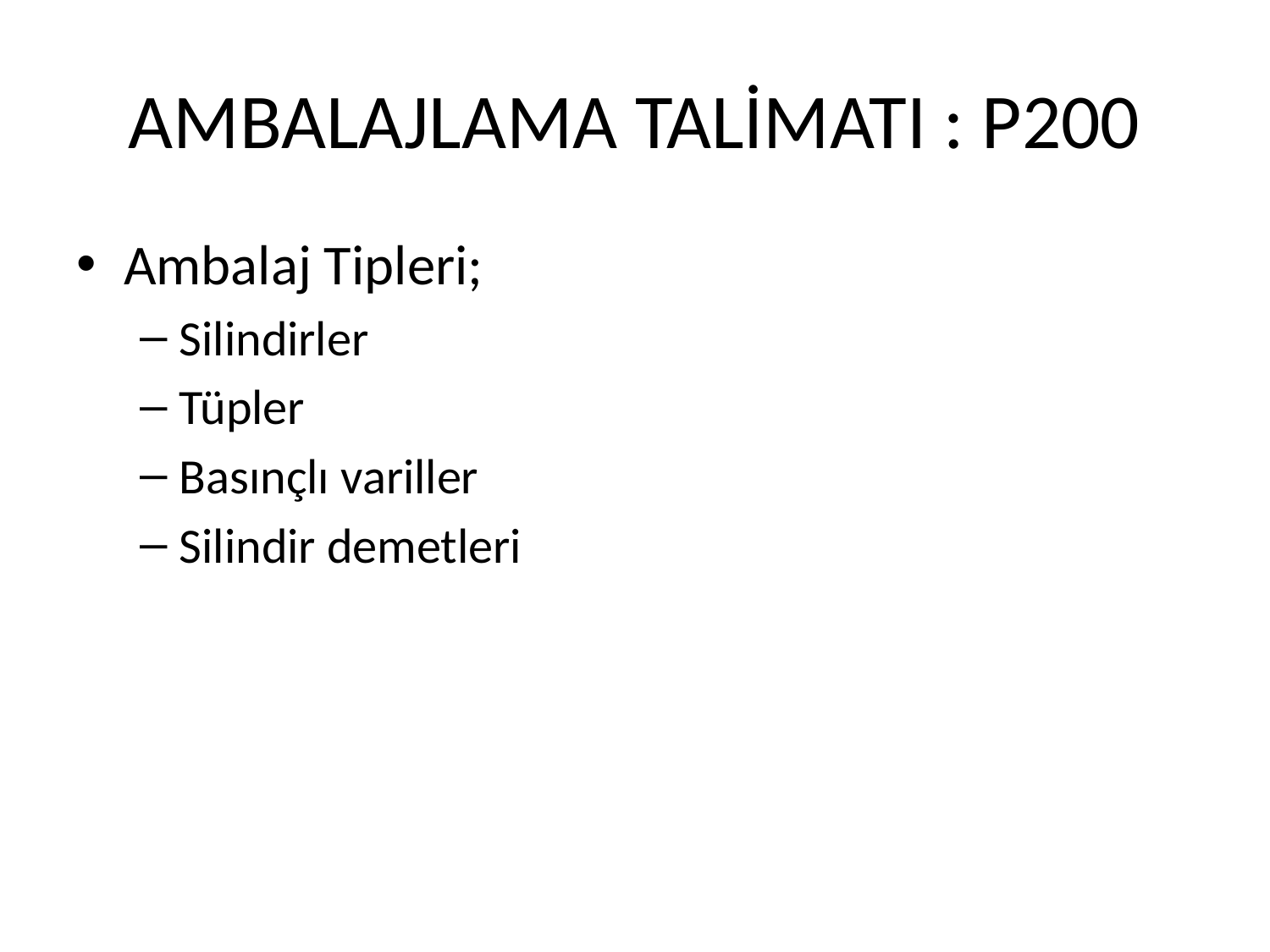

# AMBALAJLAMA TALİMATI : P200
Ambalaj Tipleri;
Silindirler
Tüpler
Basınçlı variller
Silindir demetleri